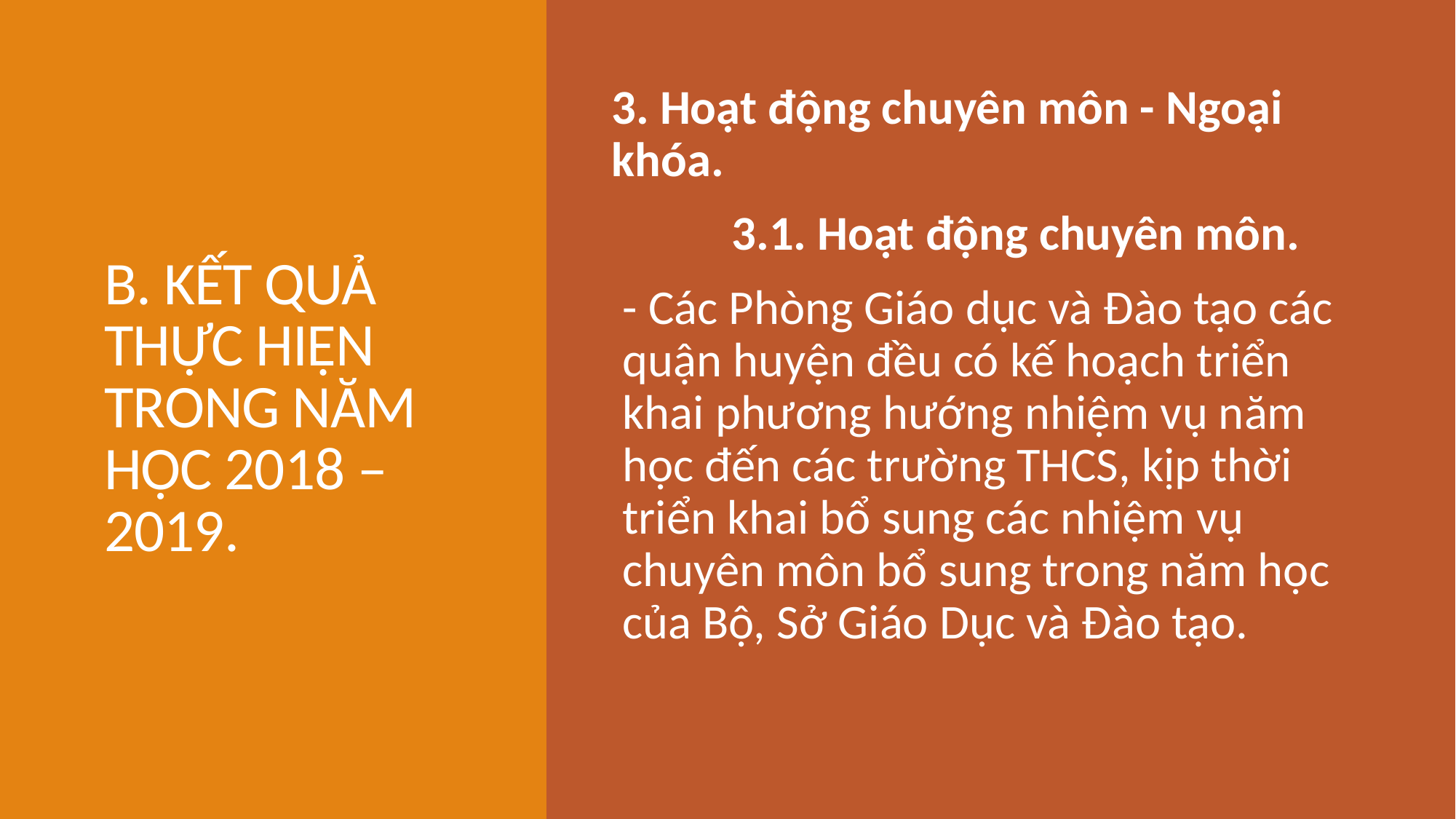

# B. KẾT QUẢ THỰC HIỆN TRONG NĂM HỌC 2018 – 2019.
3. Hoạt động chuyên môn - Ngoại khóa.
 	3.1. Hoạt động chuyên môn.
- Các Phòng Giáo dục và Đào tạo các quận huyện đều có kế hoạch triển khai phương hướng nhiệm vụ năm học đến các trường THCS, kịp thời triển khai bổ sung các nhiệm vụ chuyên môn bổ sung trong năm học của Bộ, Sở Giáo Dục và Đào tạo.